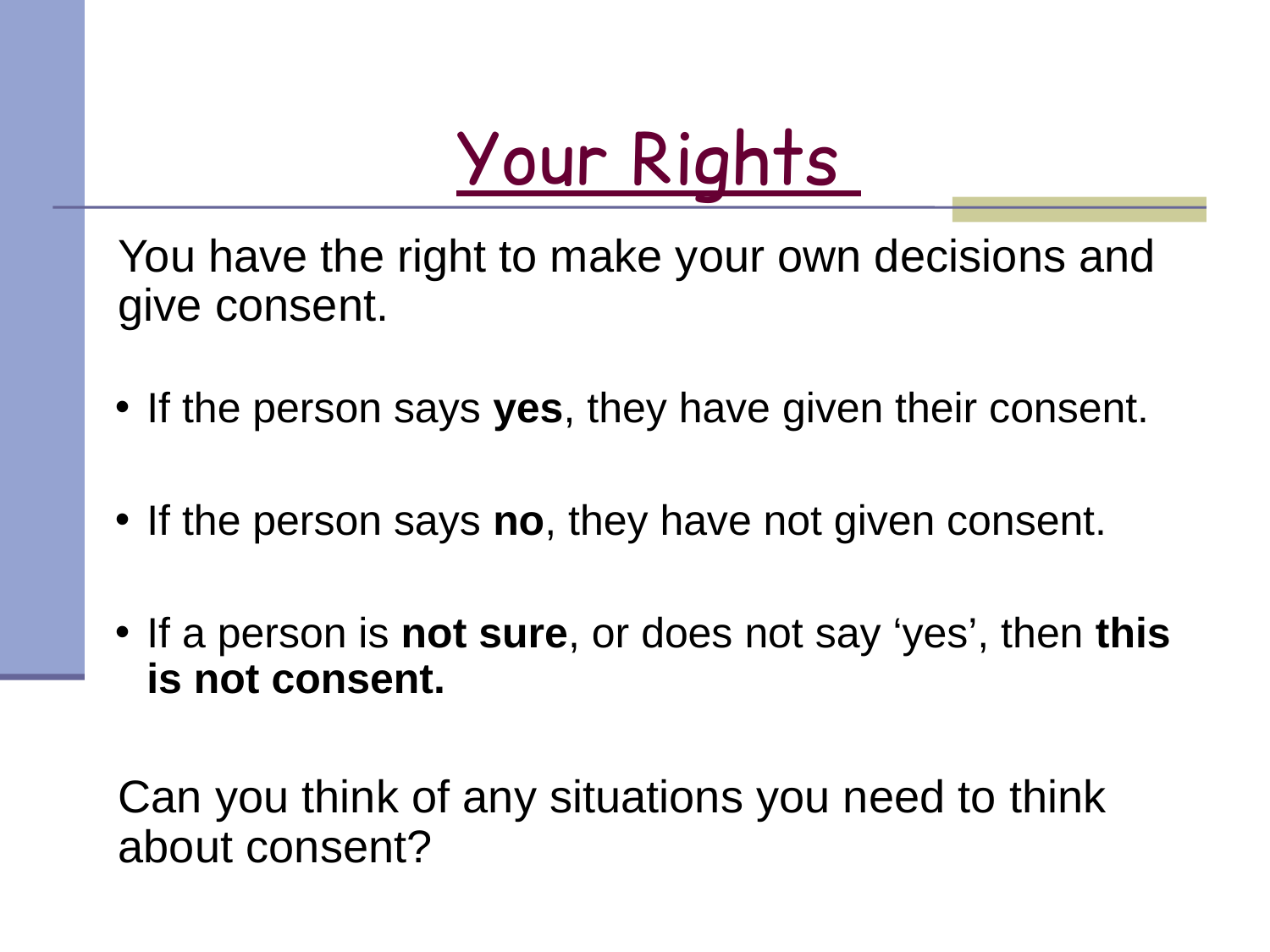

Your Rights
You have the right to make your own decisions and give consent.

If the person says yes, they have given their consent.

If the person says no, they have not given consent.

If a person is not sure, or does not say ‘yes’, then this is not consent.

Can you think of any situations you need to think about consent?